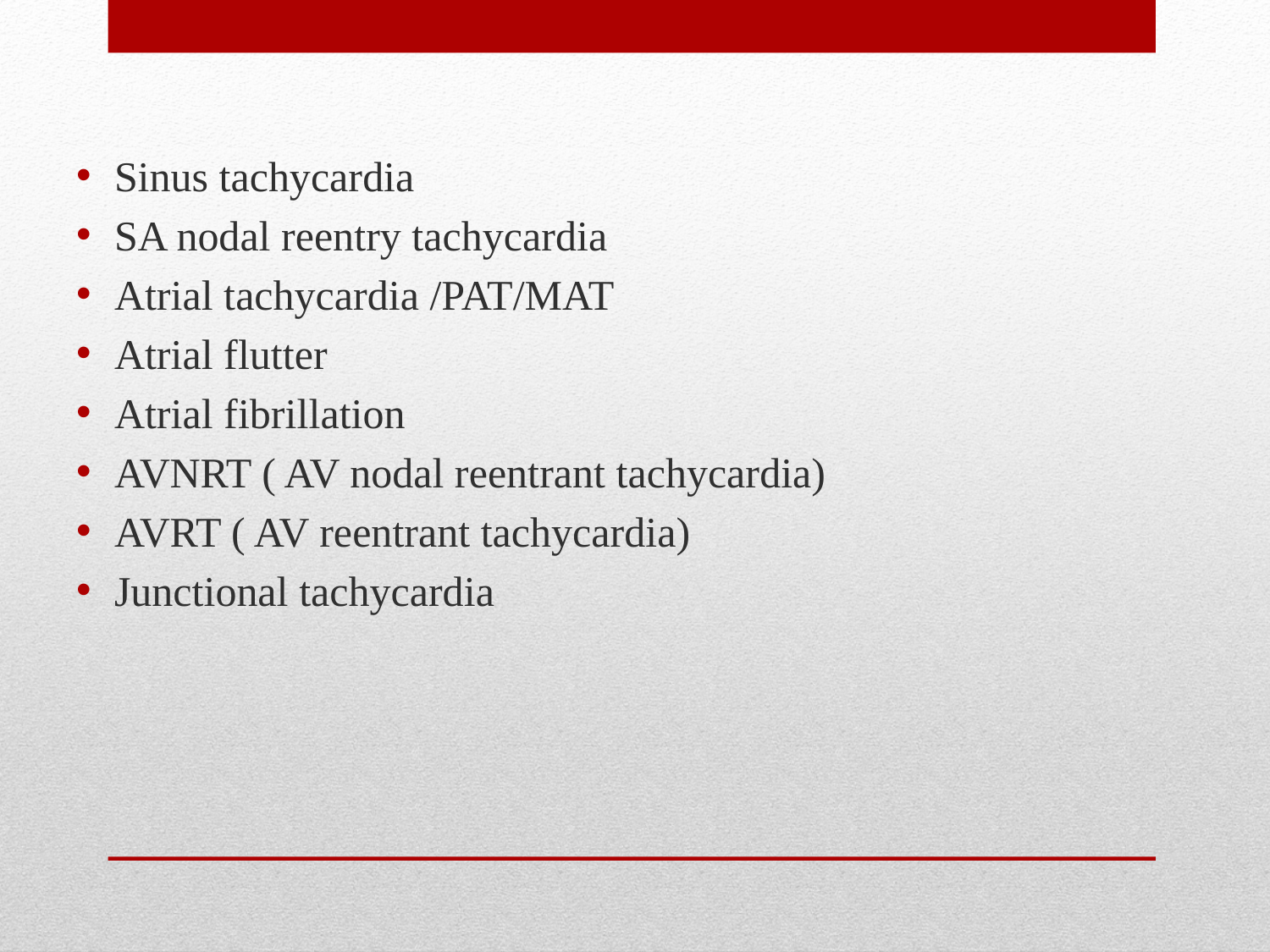

Sinus tachycardia
SA nodal reentry tachycardia
Atrial tachycardia /PAT/MAT
Atrial flutter
Atrial fibrillation
AVNRT ( AV nodal reentrant tachycardia)
AVRT ( AV reentrant tachycardia)
Junctional tachycardia